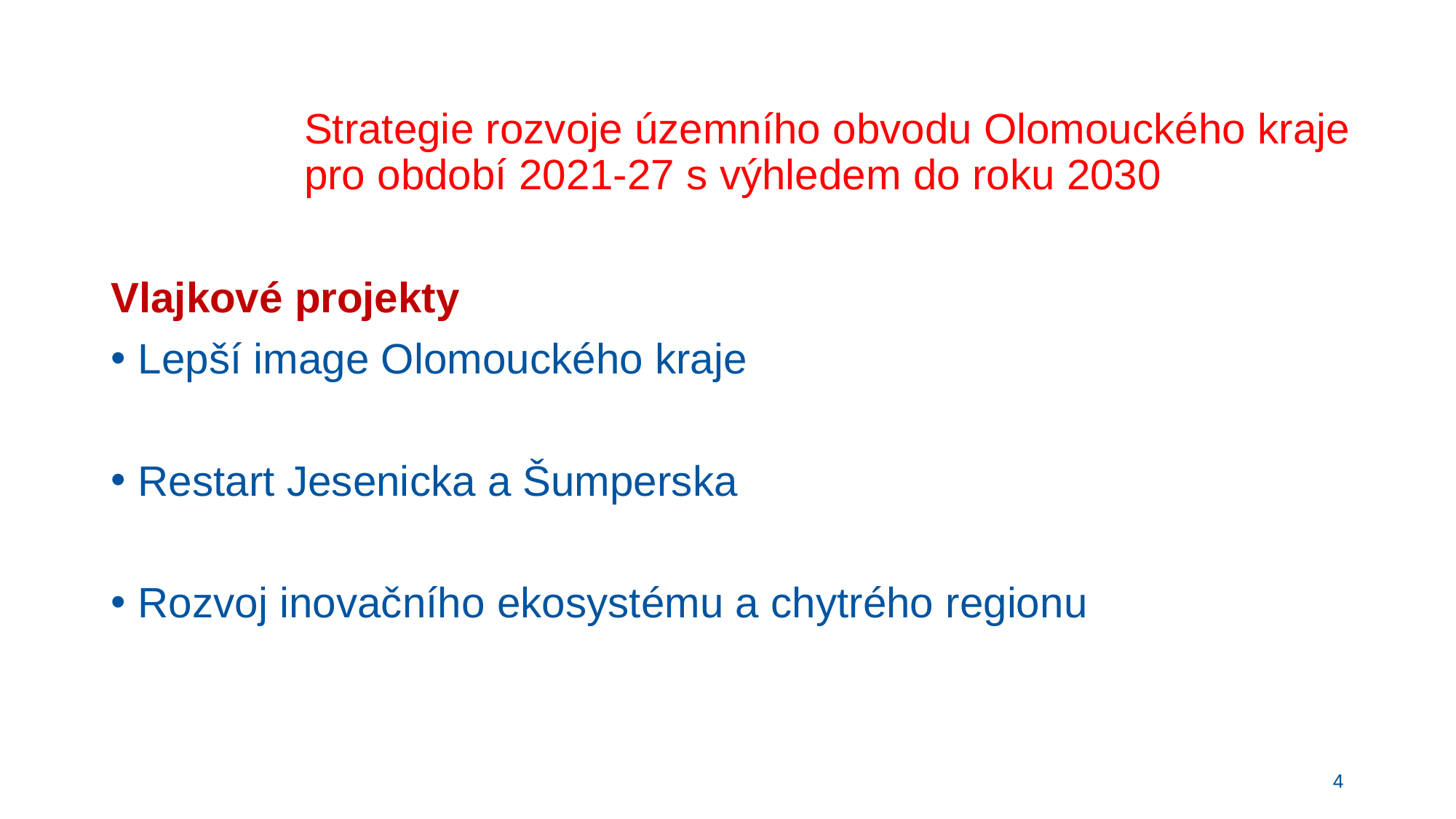

# Strategie rozvoje územního obvodu Olomouckého kraje pro období 2021-27 s výhledem do roku 2030
Vlajkové projekty
Lepší image Olomouckého kraje

Restart Jesenicka a Šumperska

Rozvoj inovačního ekosystému a chytrého regionu

4